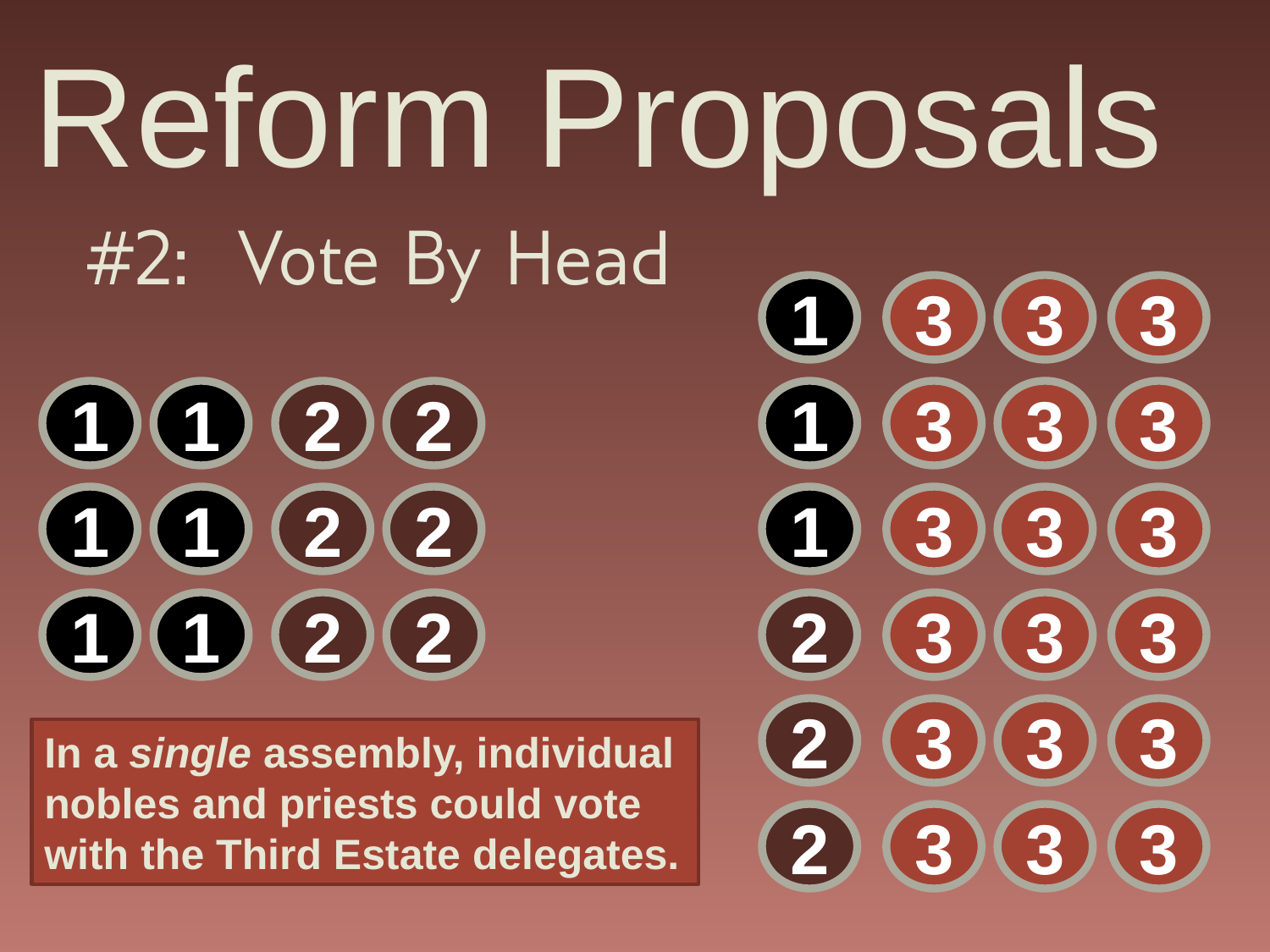

# Reform Proposals
#2:  Vote By Head
1
3
3
3
1
1
2
2
1
3
3
3
1
1
2
2
1
3
3
3
1
1
2
2
2
3
3
3
2
3
3
3
In a single assembly, individual nobles and priests could vote with the Third Estate delegates.
2
3
3
3